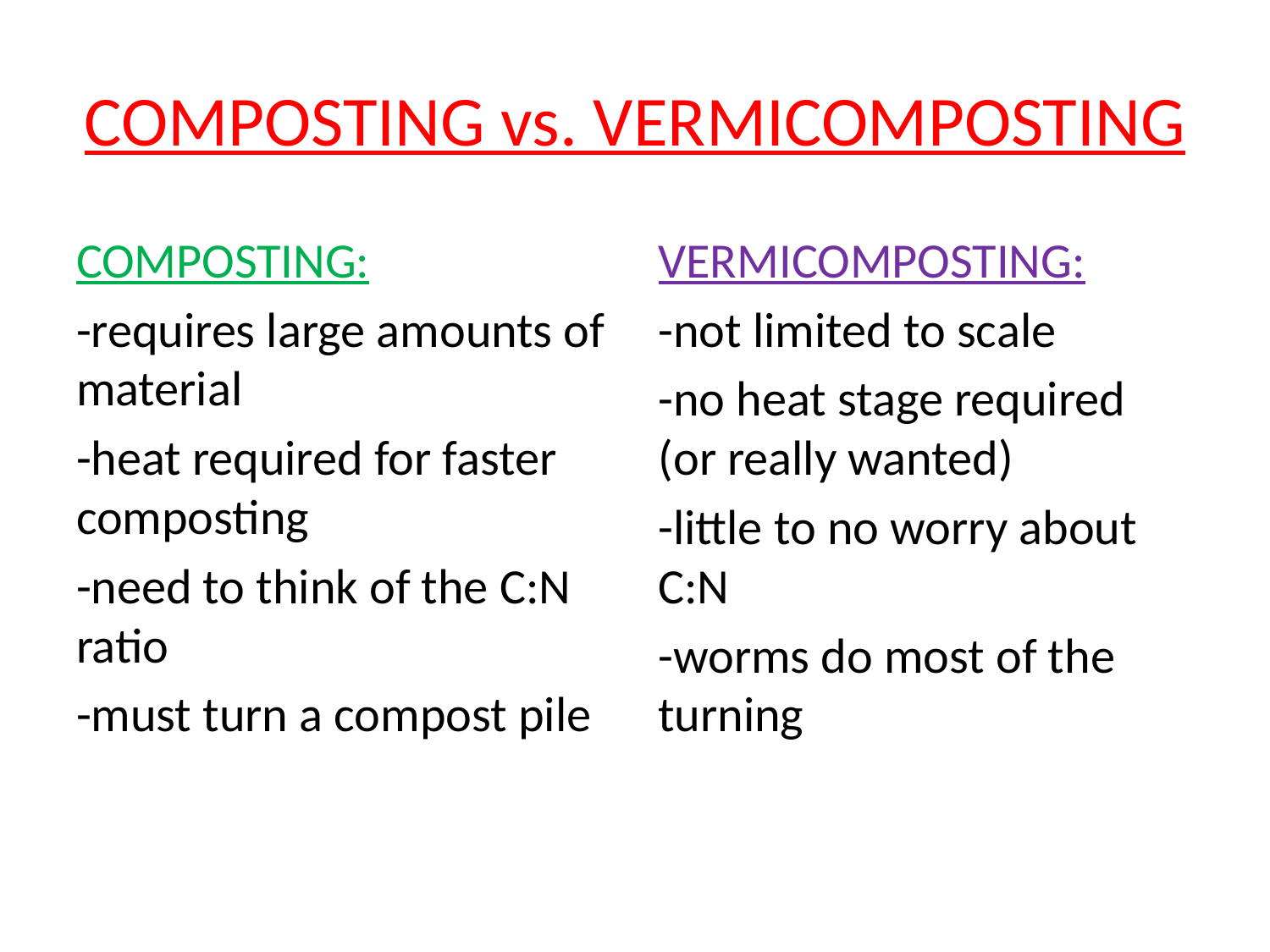

# COMPOSTING vs. VERMICOMPOSTING
COMPOSTING:
-requires large amounts of material
-heat required for faster composting
-need to think of the C:N ratio
-must turn a compost pile

VERMICOMPOSTING:
-not limited to scale
-no heat stage required (or really wanted)
-little to no worry about C:N
-worms do most of the turning